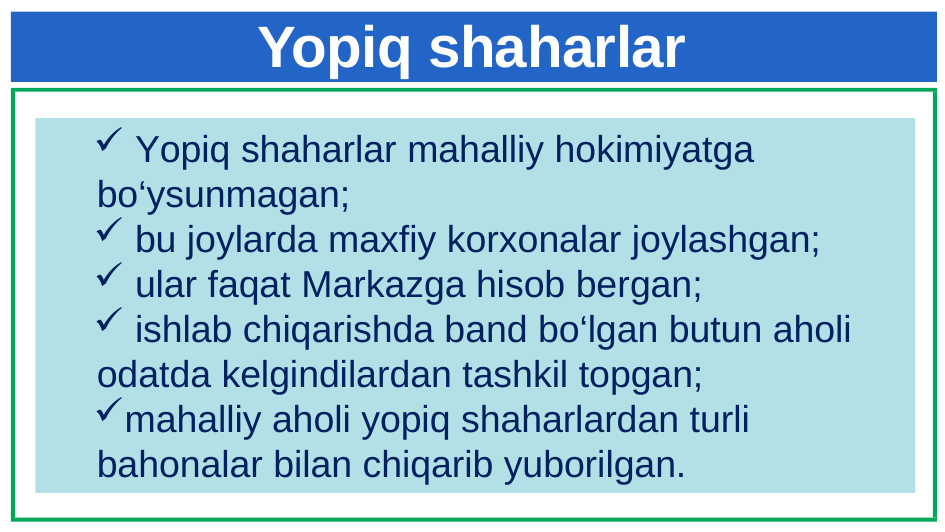

# Yopiq shaharlar
 Yopiq shaharlar mahalliy hokimiyatga bo‘ysunmagan;
 bu joylarda maxfiy korxonalar joylashgan;
 ular faqat Markazga hisob bergan;
 ishlab chiqarishda band bo‘lgan butun aholi odatda kelgindilardan tashkil topgan;
mahalliy aholi yopiq shaharlardan turli bahonalar bilan chiqarib yuborilgan.